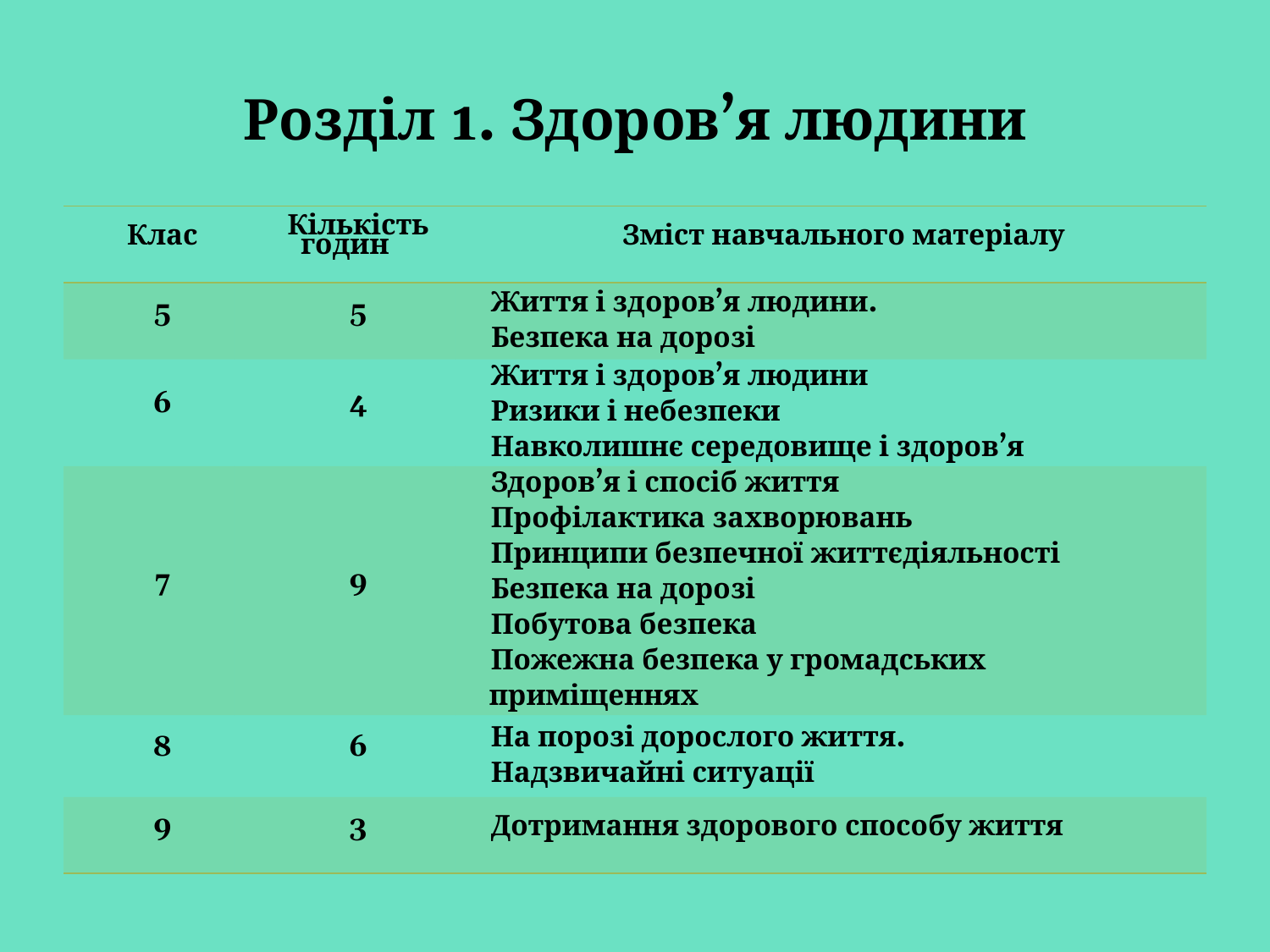

# Розділ 1. Здоров’я людини
| Клас | Кількість годин | Зміст навчального матеріалу |
| --- | --- | --- |
| 5 | 5 | Життя і здоров’я людини. Безпека на дорозі |
| 6 | 4 | Життя і здоров’я людини Ризики і небезпеки Навколишнє середовище і здоров’я |
| 7 | 9 | Здоров’я і спосіб життя Профілактика захворювань Принципи безпечної життєдіяльності Безпека на дорозі Побутова безпека Пожежна безпека у громадських приміщеннях |
| 8 | 6 | На порозі дорослого життя. Надзвичайні ситуації |
| 9 | 3 | Дотримання здорового способу життя |